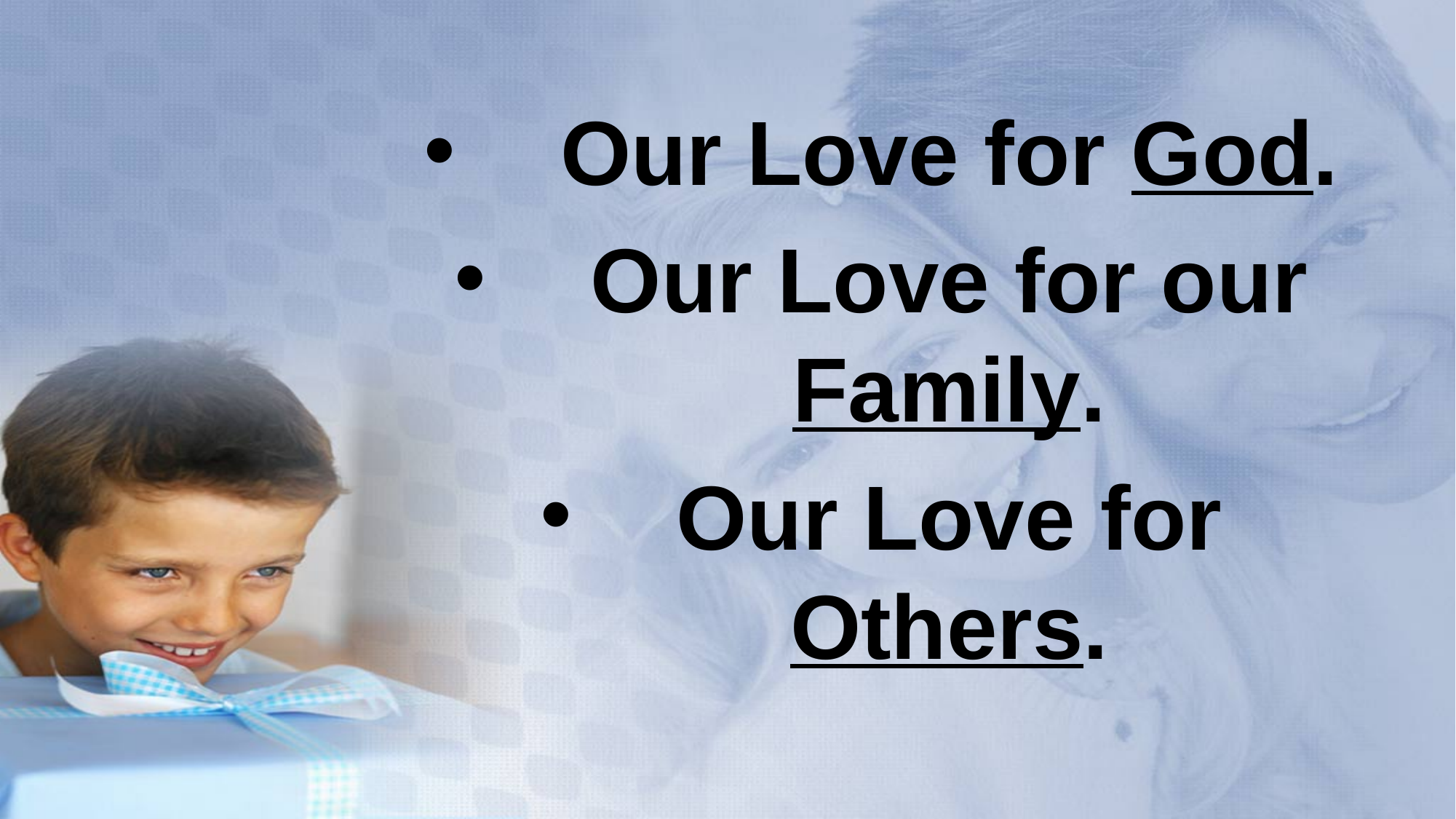

#
Our Love for God.
Our Love for our Family.
Our Love for Others.